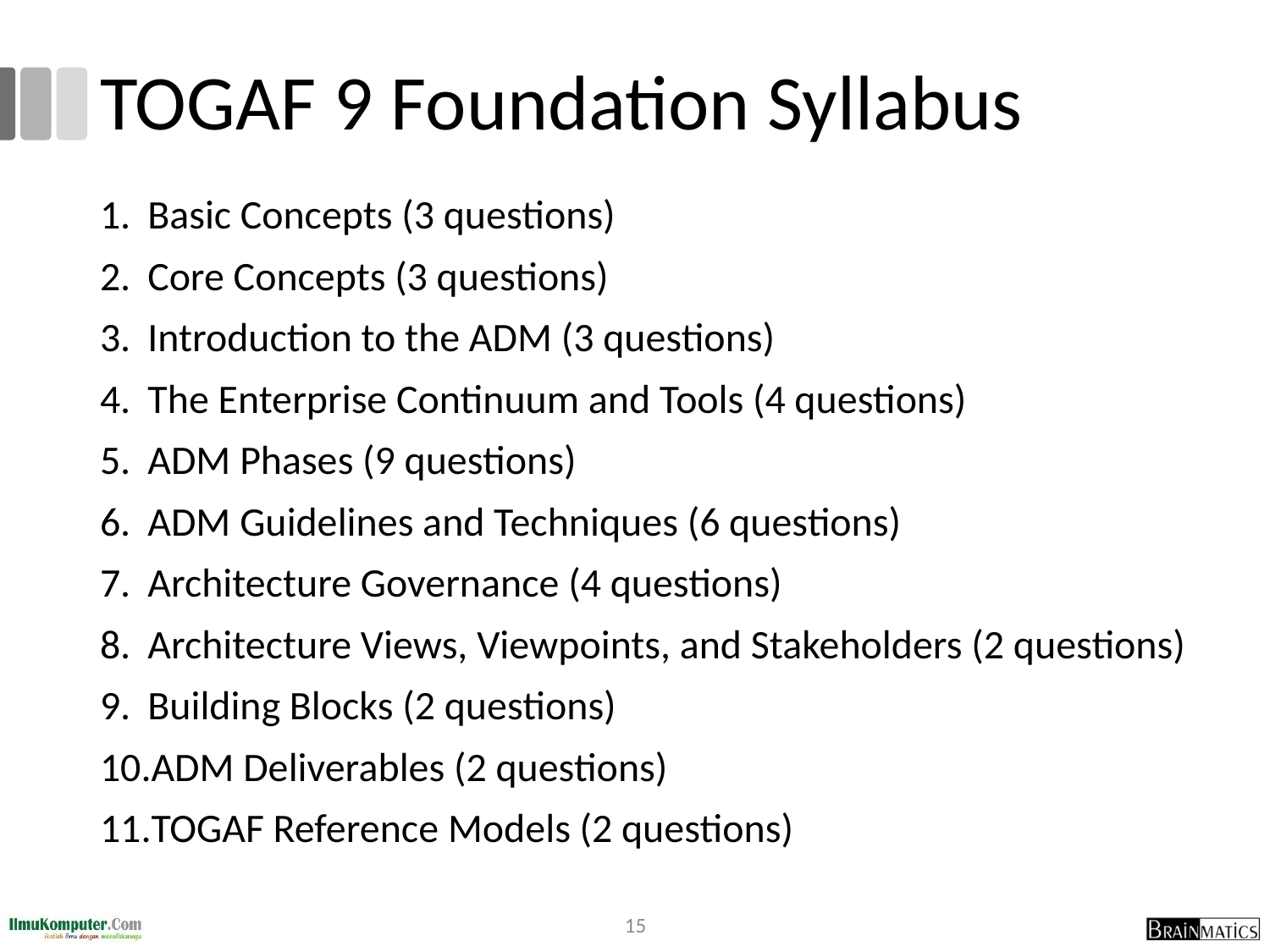

# TOGAF 9 Foundation Syllabus
Basic Concepts (3 questions)
Core Concepts (3 questions)
Introduction to the ADM (3 questions)
The Enterprise Continuum and Tools (4 questions)
ADM Phases (9 questions)
ADM Guidelines and Techniques (6 questions)
Architecture Governance (4 questions)
Architecture Views, Viewpoints, and Stakeholders (2 questions)
Building Blocks (2 questions)
ADM Deliverables (2 questions)
TOGAF Reference Models (2 questions)

15